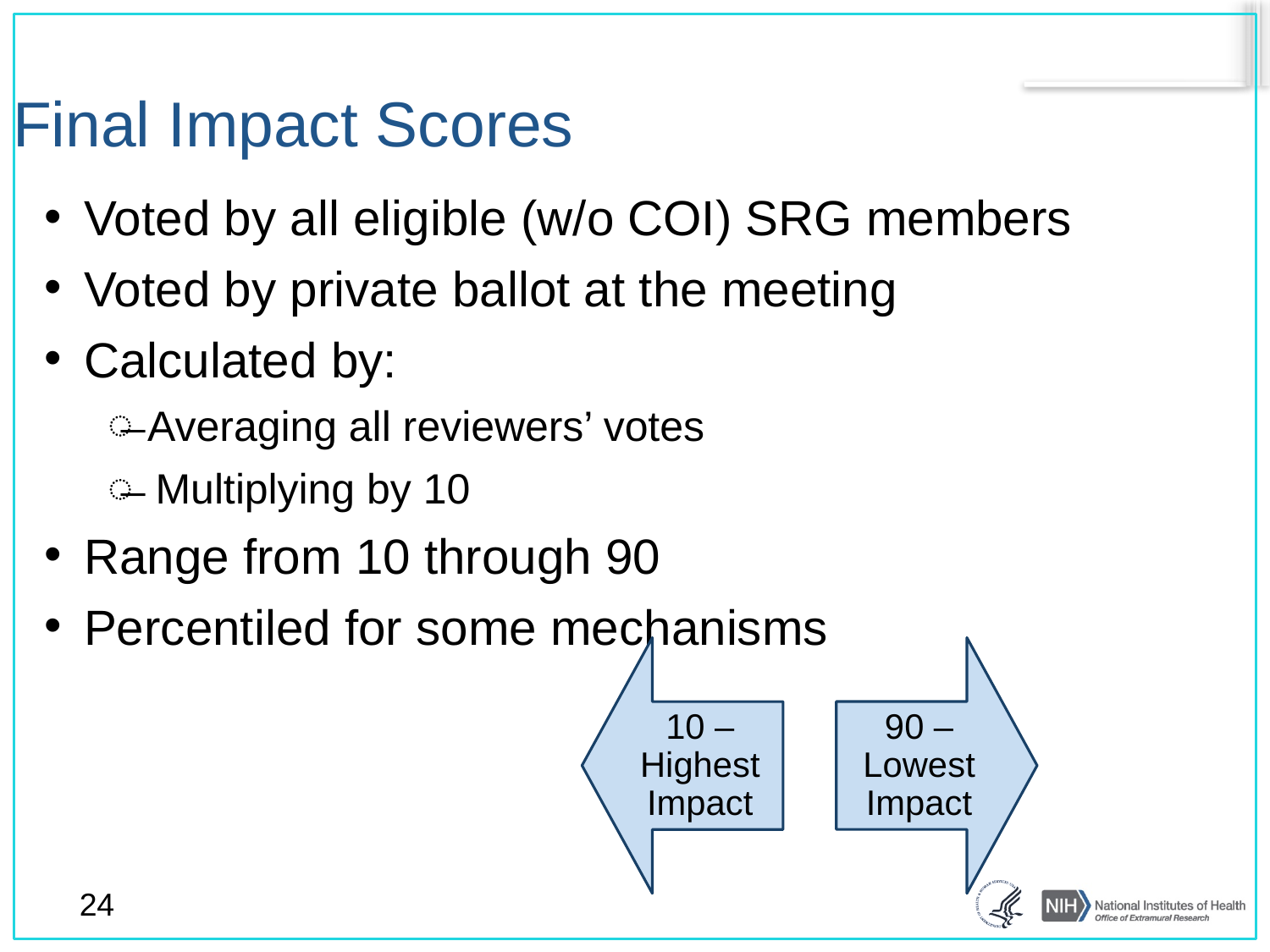

# Final Impact Scores
Voted by all eligible (w/o COI) SRG members
Voted by private ballot at the meeting
Calculated by:
Averaging all reviewers’ votes
Multiplying by 10
Range from 10 through 90
Percentiled for some mechanisms
10 – Highest Impact
90 – Lowest Impact
24